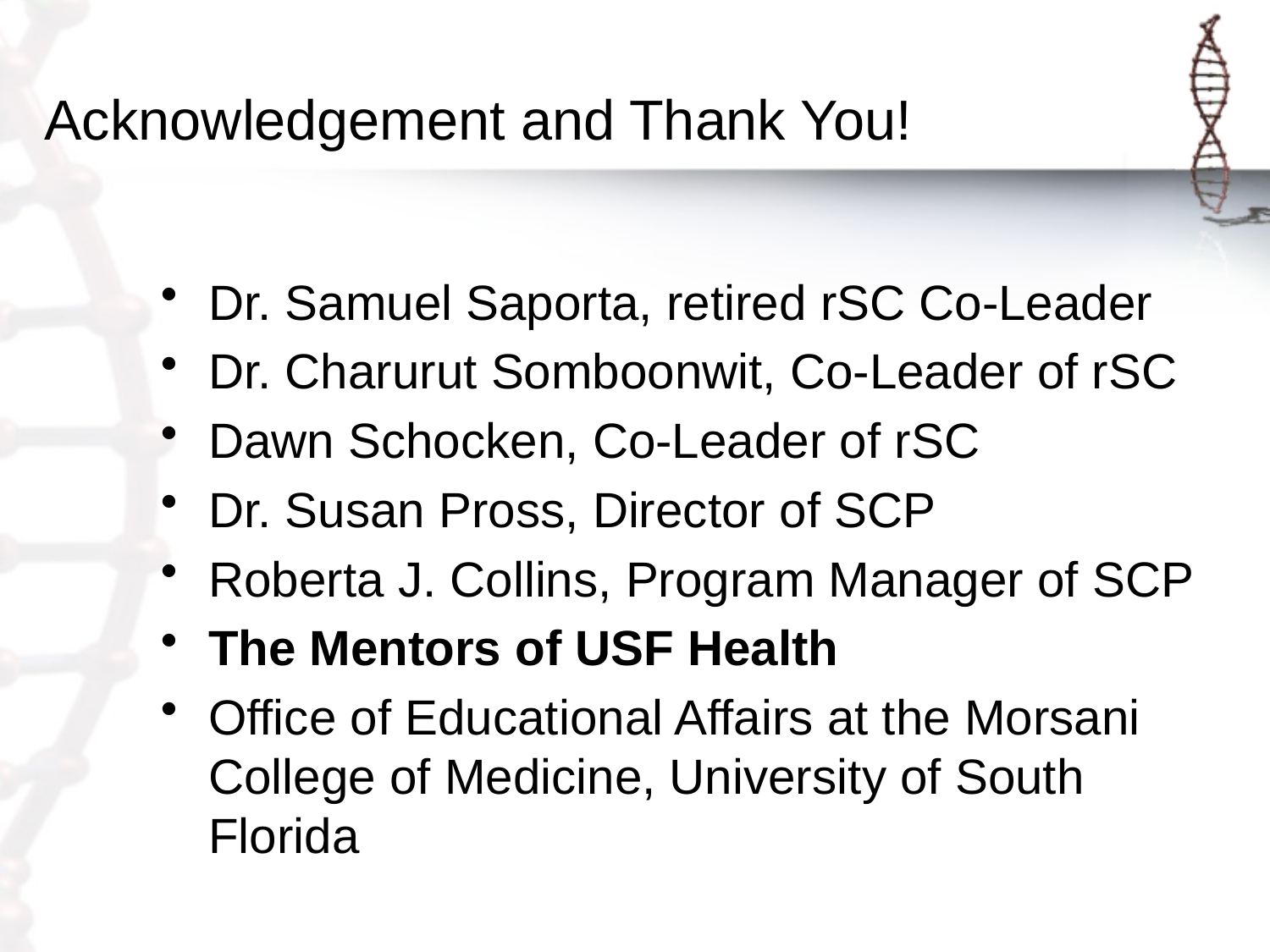

# Acknowledgement and Thank You!
Dr. Samuel Saporta, retired rSC Co-Leader
Dr. Charurut Somboonwit, Co-Leader of rSC
Dawn Schocken, Co-Leader of rSC
Dr. Susan Pross, Director of SCP
Roberta J. Collins, Program Manager of SCP
The Mentors of USF Health
Office of Educational Affairs at the Morsani College of Medicine, University of South Florida